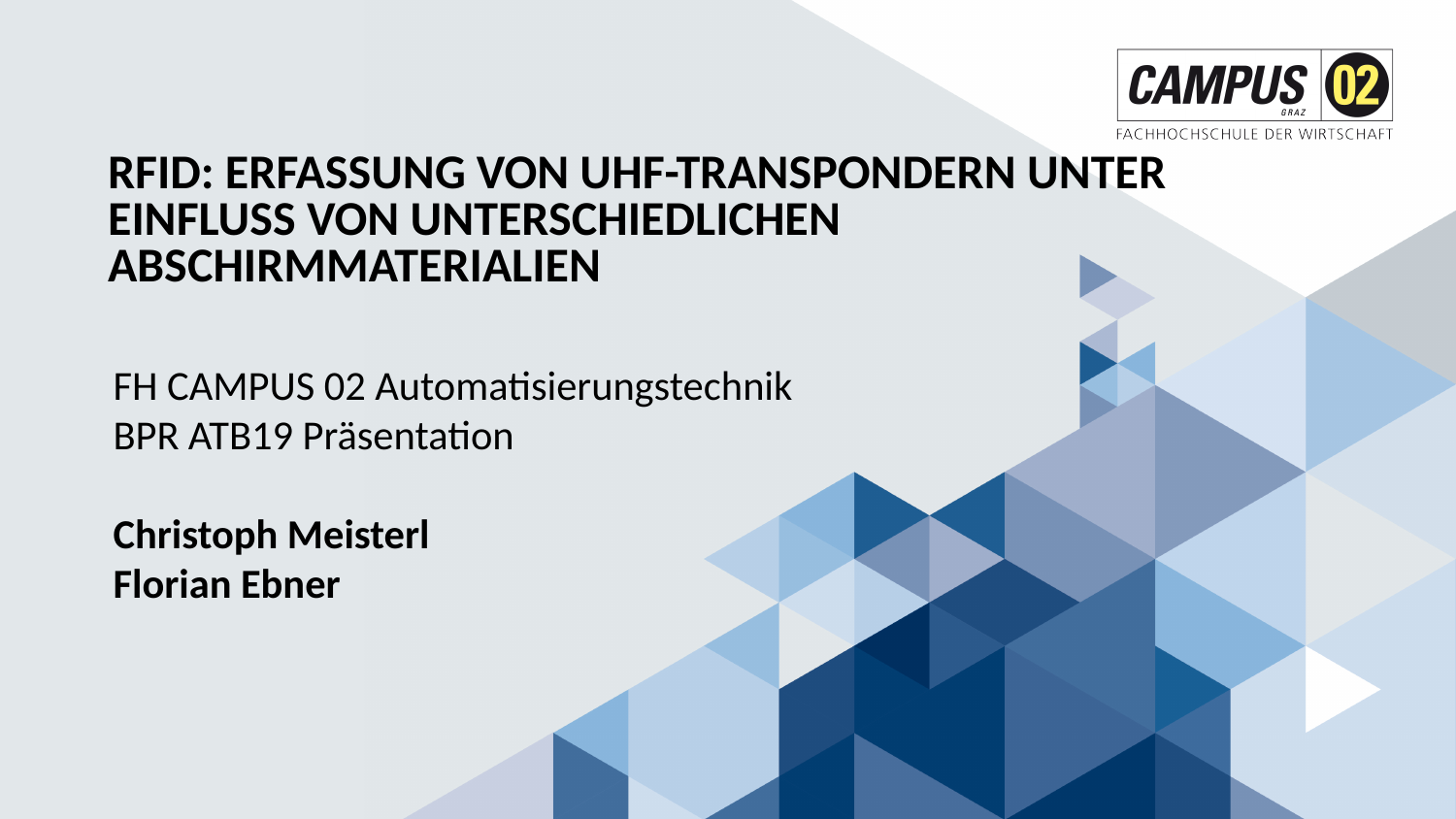

# RFID: Erfassung von UHF-Transpondern unter Einfluss von unterschiedlichen Abschirmmaterialien
FH CAMPUS 02 Automatisierungstechnik
BPR ATB19 Präsentation

Christoph Meisterl
Florian Ebner